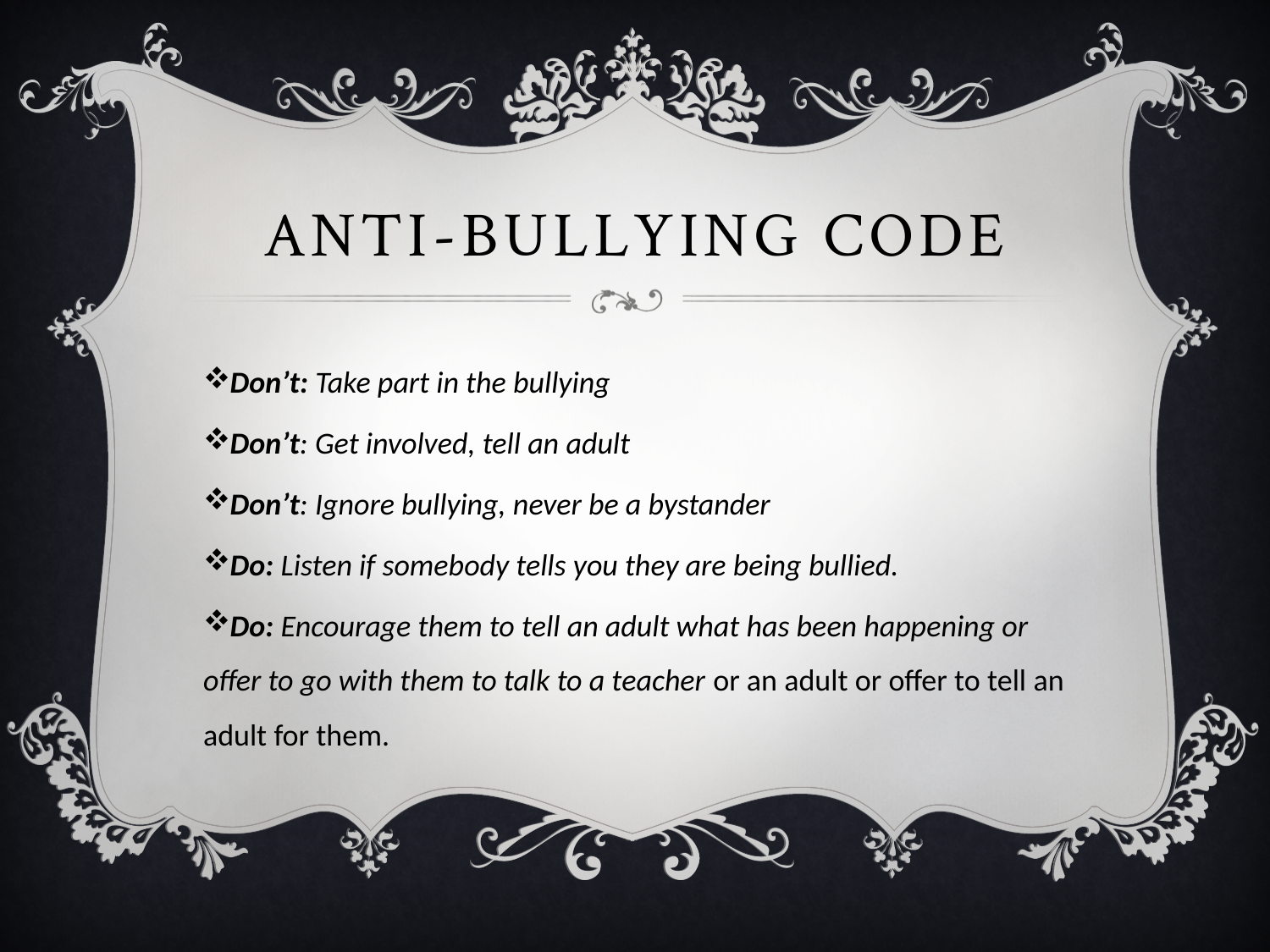

# Anti-bullying code
Don’t: Take part in the bullying
Don’t: Get involved, tell an adult
Don’t: Ignore bullying, never be a bystander
Do: Listen if somebody tells you they are being bullied.
Do: Encourage them to tell an adult what has been happening or offer to go with them to talk to a teacher or an adult or offer to tell an adult for them.